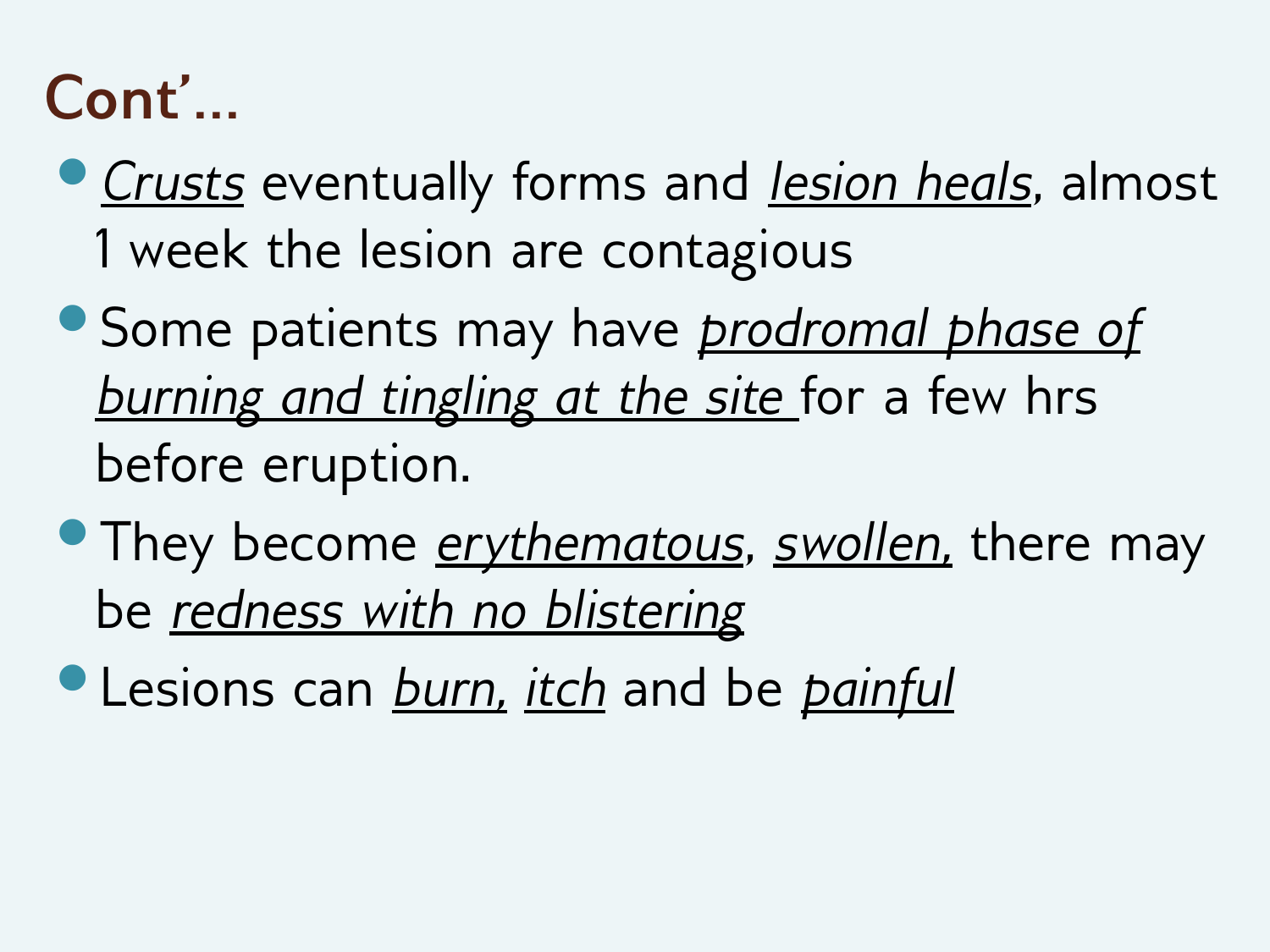

# Cont’...
Crusts eventually forms and lesion heals, almost 1 week the lesion are contagious
Some patients may have prodromal phase of burning and tingling at the site for a few hrs before eruption.
They become erythematous, swollen, there may be redness with no blistering
Lesions can burn, itch and be painful